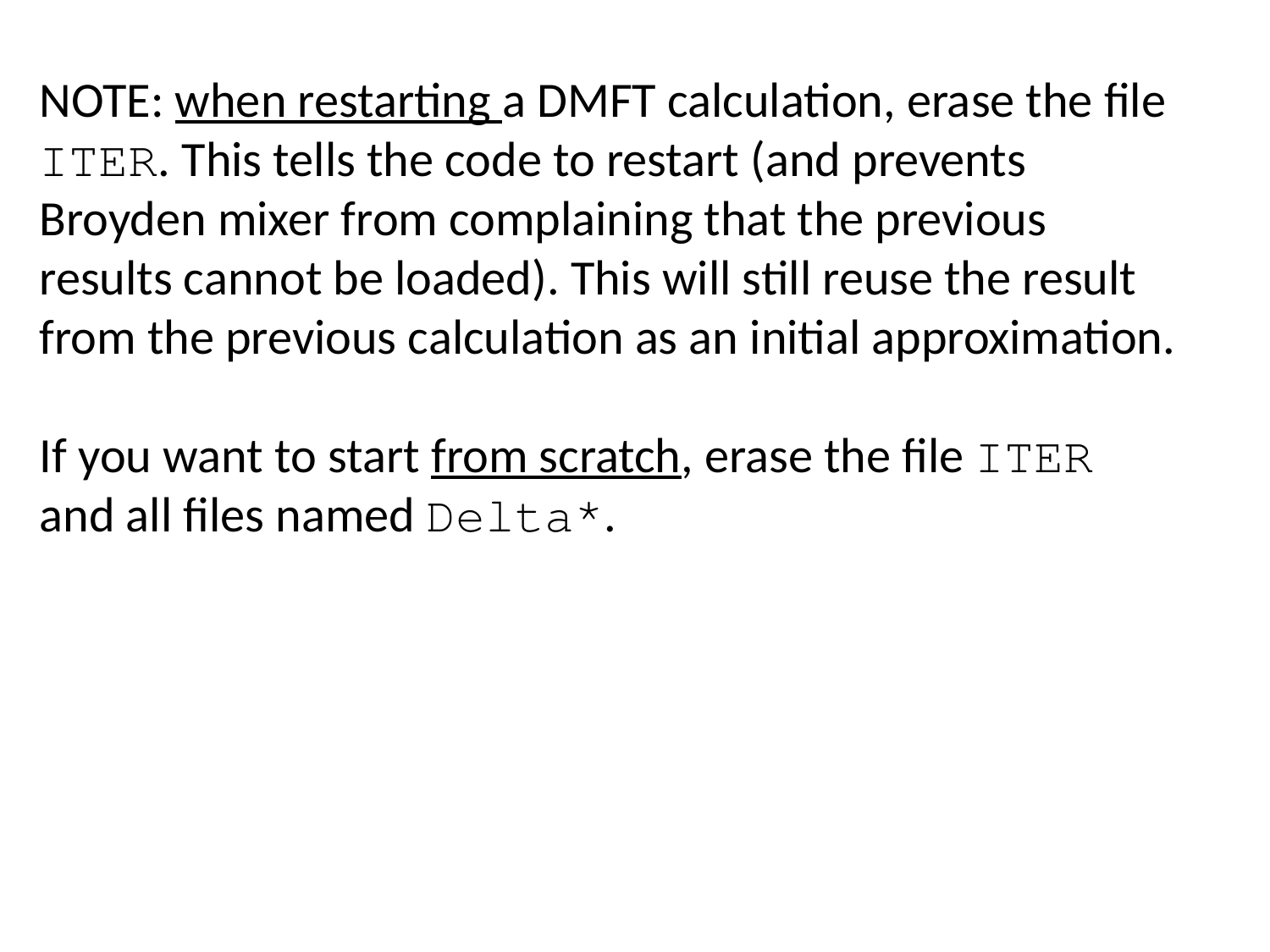

NOTE: when restarting a DMFT calculation, erase the file ITER. This tells the code to restart (and prevents Broyden mixer from complaining that the previous results cannot be loaded). This will still reuse the result from the previous calculation as an initial approximation.

If you want to start from scratch, erase the file ITER and all files named Delta*.